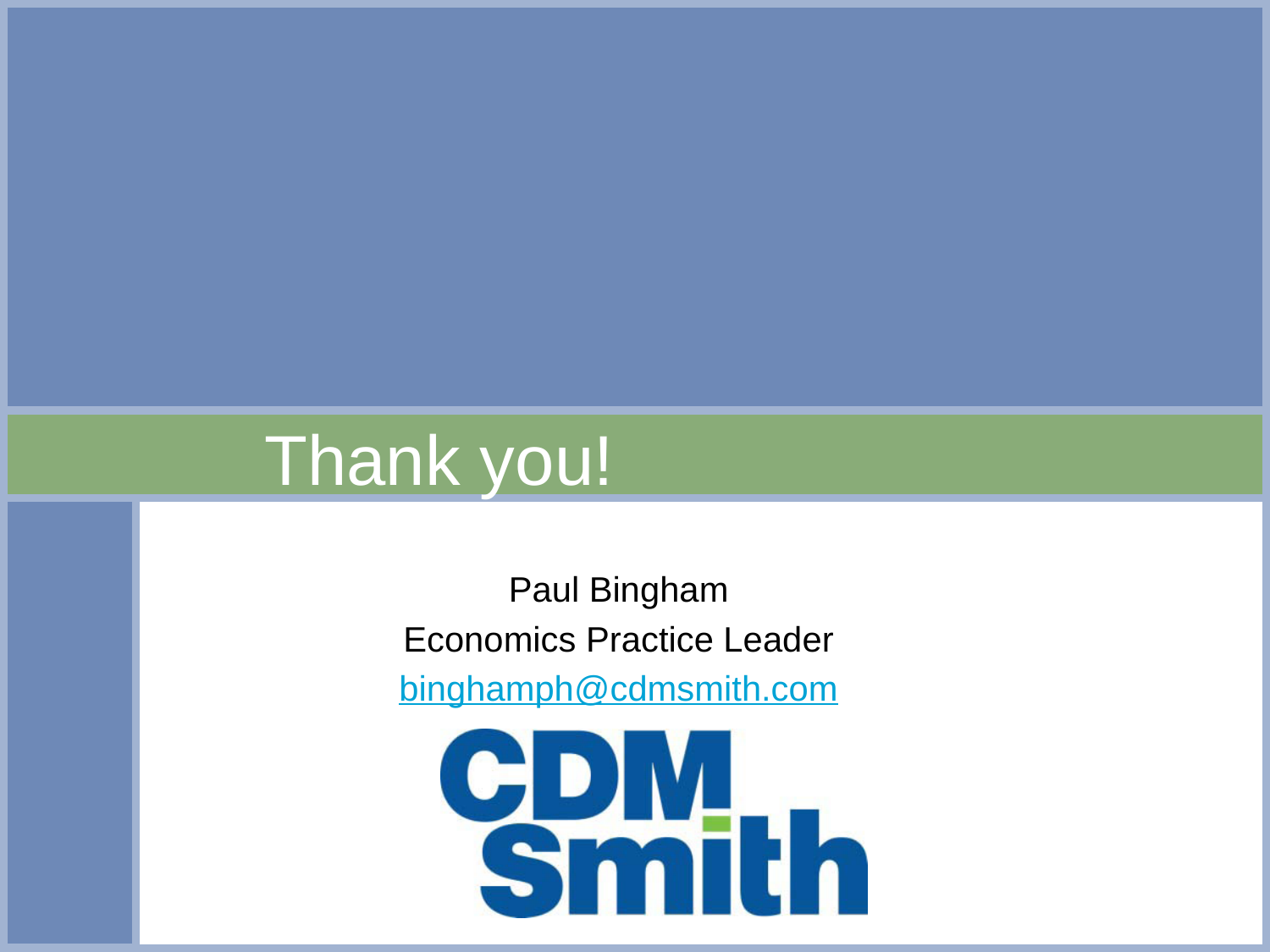

# Thank you!
Paul Bingham
Economics Practice Leader
binghamph@cdmsmith.com